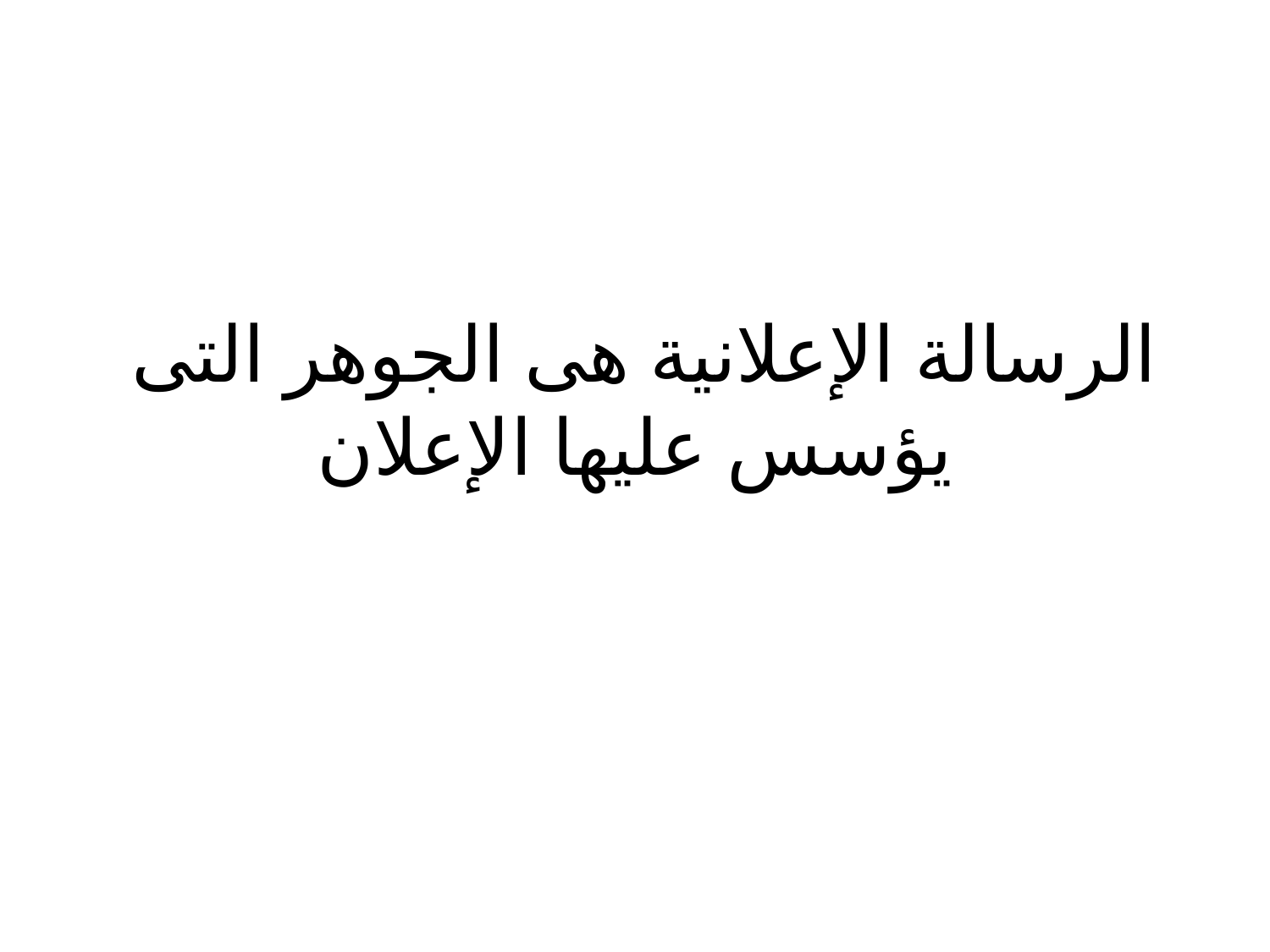

# الرسالة الإعلانية هى الجوهر التى يؤسس عليها الإعلان